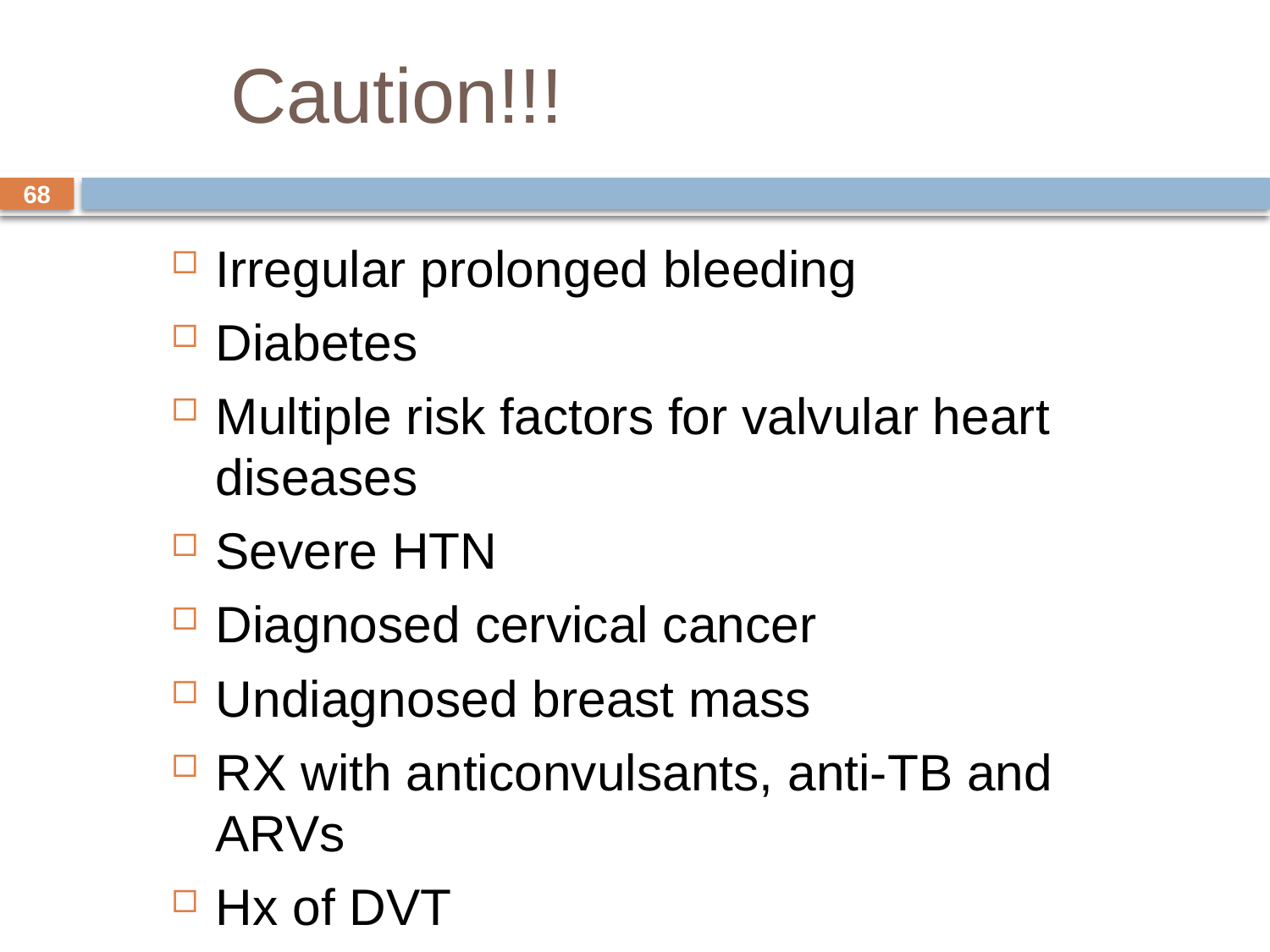

# Caution!!!

Irregular prolonged bleeding
Diabetes
Multiple risk factors for valvular heart diseases
Severe HTN
Diagnosed cervical cancer
Undiagnosed breast mass
RX with anticonvulsants, anti-TB and ARVs
Hx of DVT
68
sept 2013 class
8 October, 2014